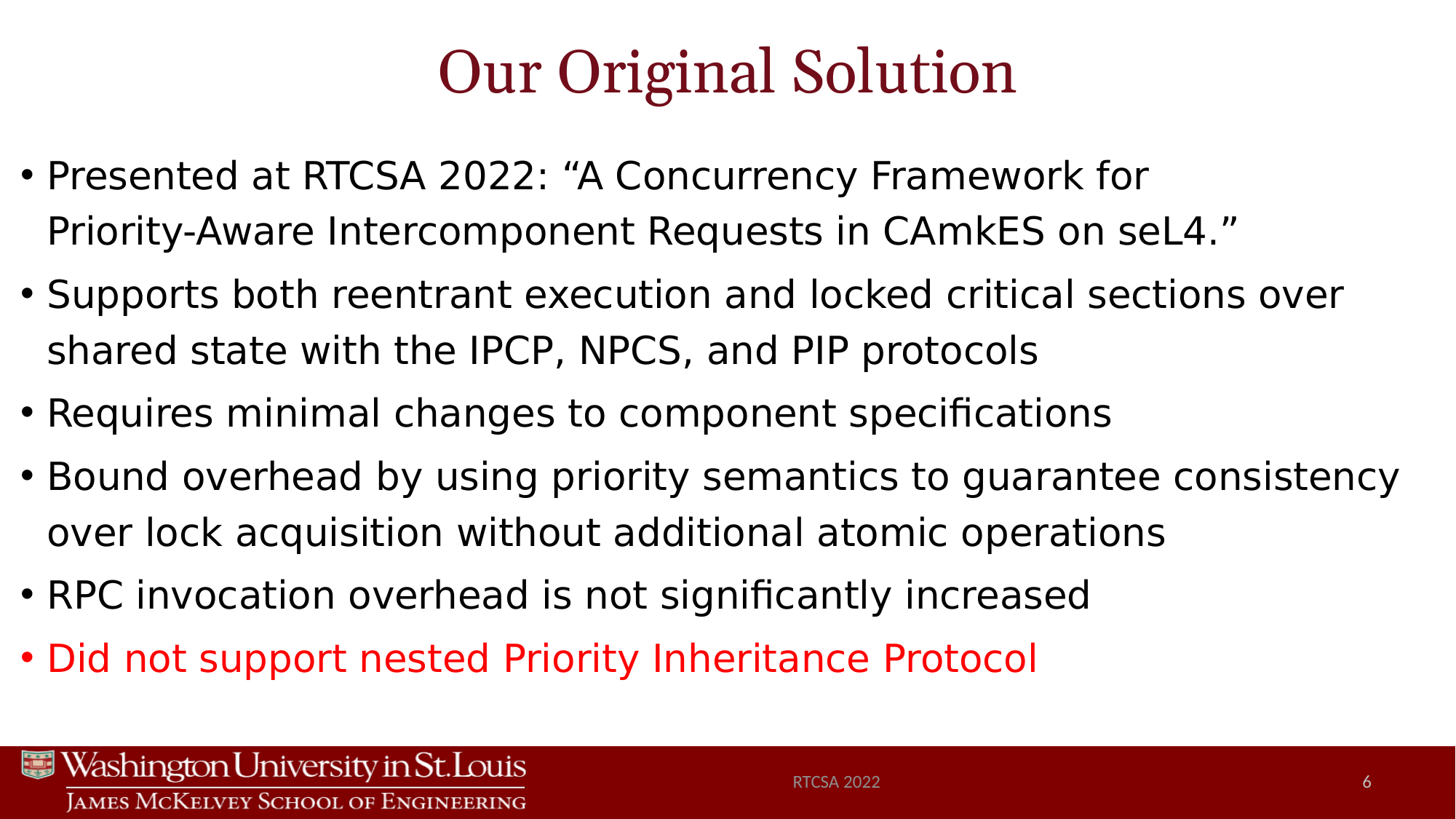

# Our Original Solution
Presented at RTCSA 2022: “A Concurrency Framework for            Priority-Aware Intercomponent Requests in CAmkES on seL4.”
Supports both reentrant execution and locked critical sections over shared state with the IPCP, NPCS, and PIP protocols
Requires minimal changes to component specifications
Bound overhead by using priority semantics to guarantee consistency over lock acquisition without additional atomic operations
RPC invocation overhead is not significantly increased
Did not support nested Priority Inheritance Protocol

RTCSA 2022
6